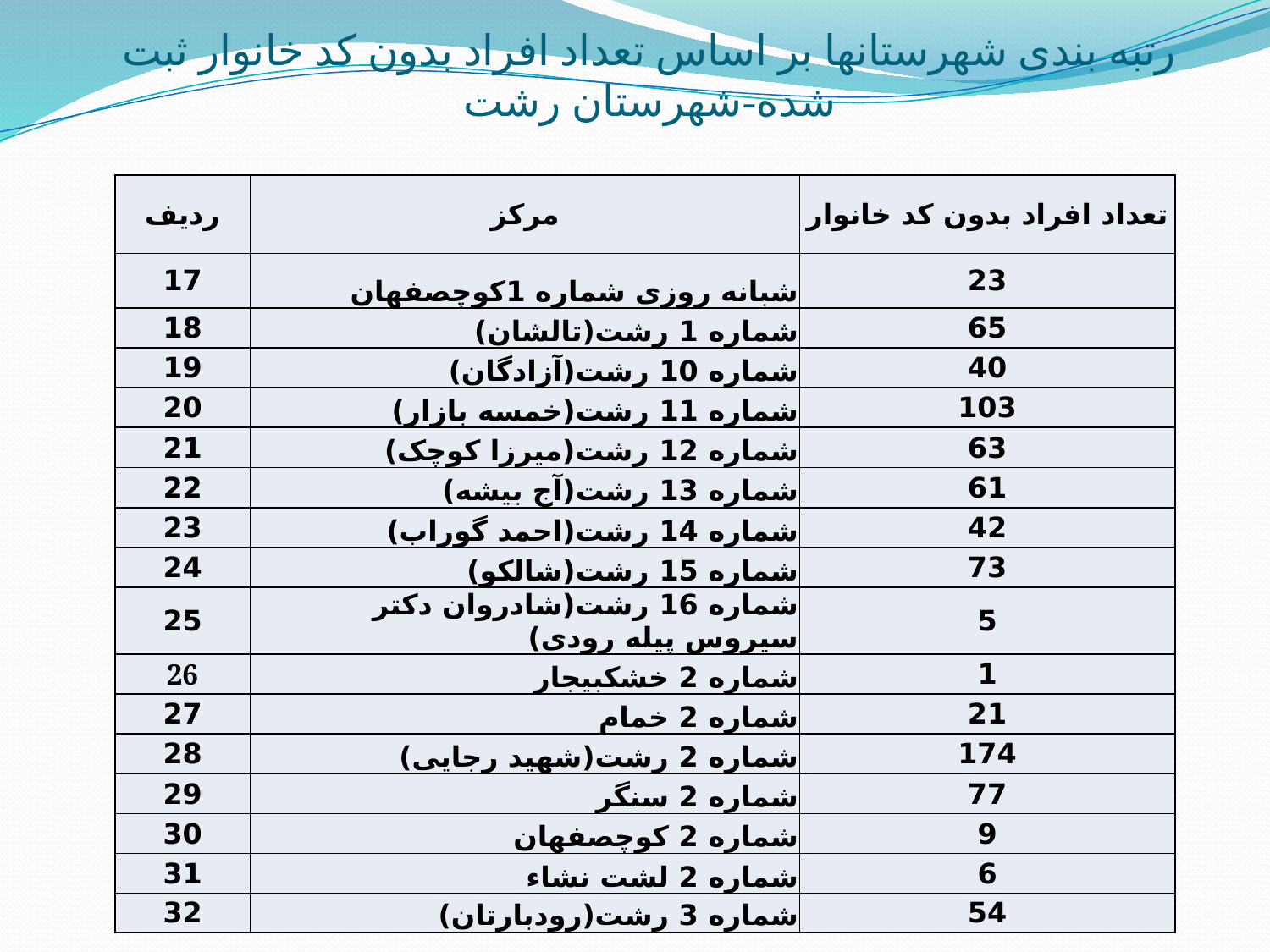

# رتبه بندی شهرستانها بر اساس تعداد افراد بدون کد خانوار ثبت شده-شهرستان رشت
| ردیف | مرکز | تعداد افراد بدون کد خانوار |
| --- | --- | --- |
| 17 | شبانه روزی شماره 1کوچصفهان | 23 |
| 18 | شماره 1 رشت(تالشان) | 65 |
| 19 | شماره 10 رشت(آزادگان) | 40 |
| 20 | شماره 11 رشت(خمسه بازار) | 103 |
| 21 | شماره 12 رشت(میرزا کوچک) | 63 |
| 22 | شماره 13 رشت(آج بیشه) | 61 |
| 23 | شماره 14 رشت(احمد گوراب) | 42 |
| 24 | شماره 15 رشت(شالکو) | 73 |
| 25 | شماره 16 رشت(شادروان دکتر سیروس پیله رودی) | 5 |
| 26 | شماره 2 خشکبیجار | 1 |
| 27 | شماره 2 خمام | 21 |
| 28 | شماره 2 رشت(شهید رجایی) | 174 |
| 29 | شماره 2 سنگر | 77 |
| 30 | شماره 2 کوچصفهان | 9 |
| 31 | شماره 2 لشت نشاء | 6 |
| 32 | شماره 3 رشت(رودبارتان) | 54 |